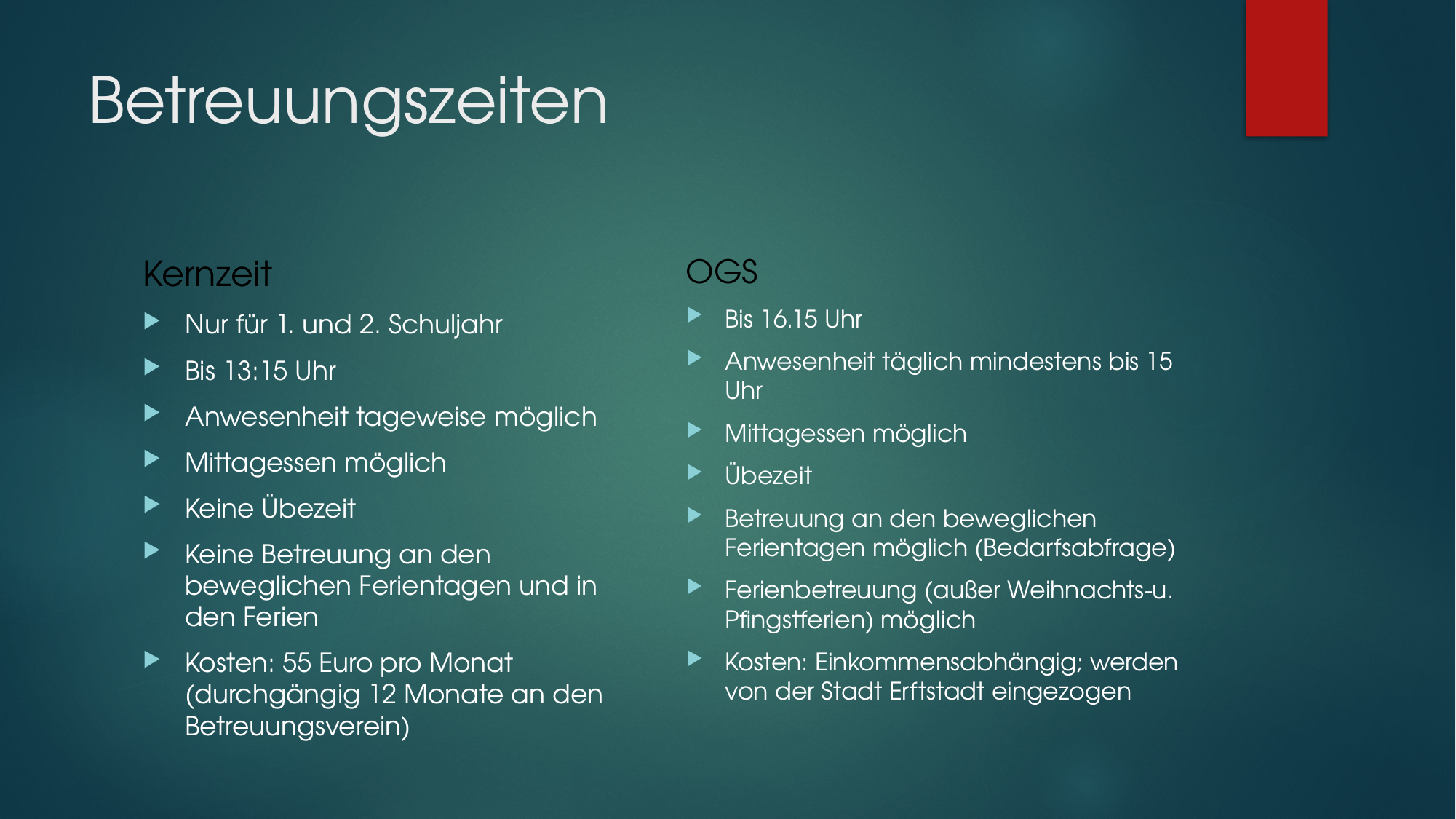

# Betreuungszeiten
OGS
Bis 16.15 Uhr
Anwesenheit täglich mindestens bis 15 Uhr
Mittagessen möglich
Übezeit
Betreuung an den beweglichen Ferientagen möglich (Bedarfsabfrage)
Ferienbetreuung (außer Weihnachts-u. Pfingstferien) möglich
Kosten: Einkommensabhängig; werden von der Stadt Erftstadt eingezogen
Kernzeit
Nur für 1. und 2. Schuljahr
Bis 13:15 Uhr
Anwesenheit tageweise möglich
Mittagessen möglich
Keine Übezeit
Keine Betreuung an den beweglichen Ferientagen und in den Ferien
Kosten: 55 Euro pro Monat (durchgängig 12 Monate an den Betreuungsverein)